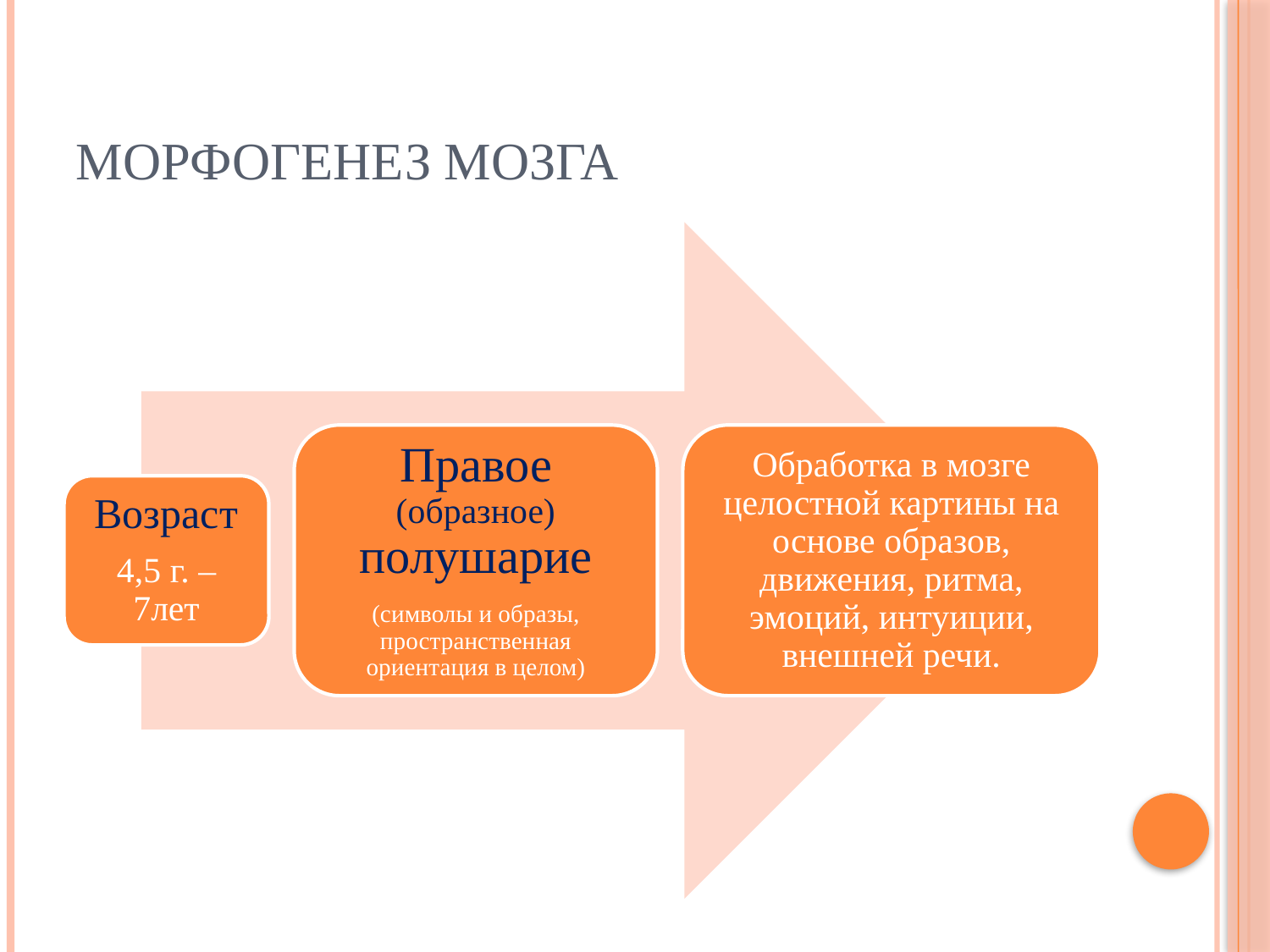

# Морфогенез мозга
Возраст
4,5 г. – 7лет
Правое (образное) полушарие
(символы и образы, пространственная ориентация в целом)
Обработка в мозге целостной картины на основе образов, движения, ритма, эмоций, интуиции, внешней речи.